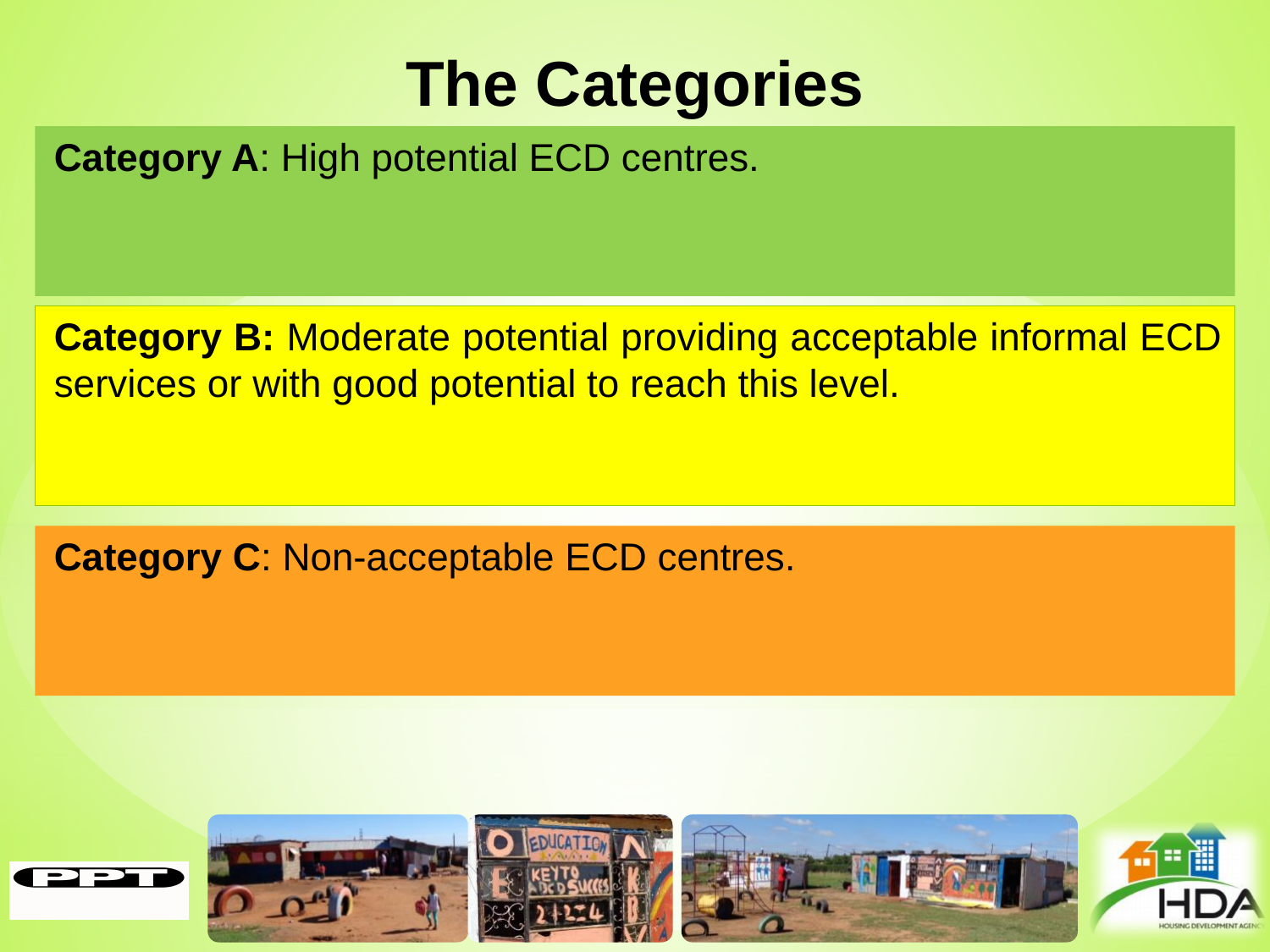

# The Categories
Category A: High potential ECD centres.
Category B: Moderate potential providing acceptable informal ECD services or with good potential to reach this level.

Category C: Non-acceptable ECD centres.